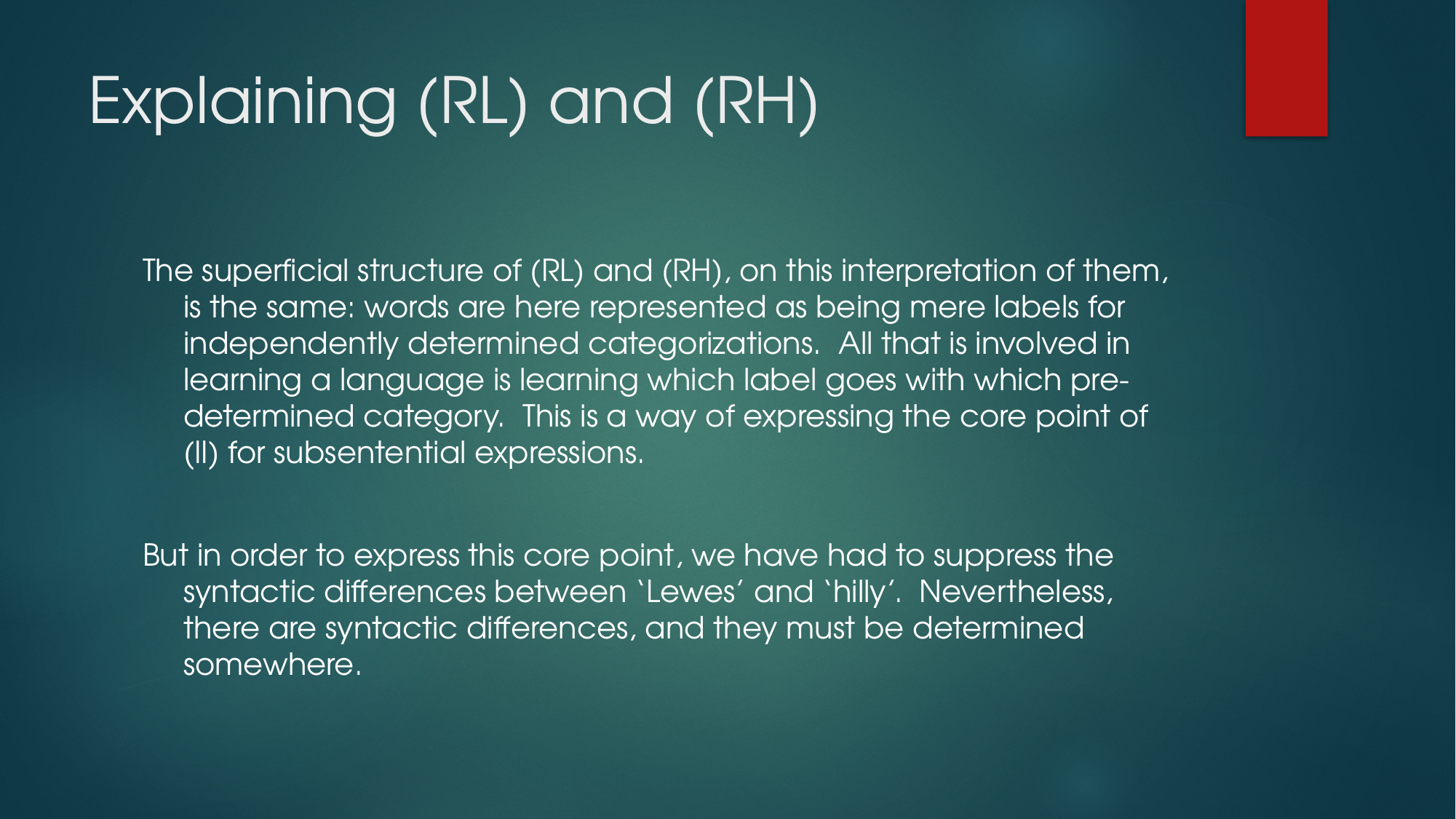

# Explaining (RL) and (RH)
The superficial structure of (RL) and (RH), on this interpretation of them, is the same: words are here represented as being mere labels for independently determined categorizations.  All that is involved in learning a language is learning which label goes with which pre-determined category.  This is a way of expressing the core point of (II) for subsentential expressions.

But in order to express this core point, we have had to suppress the syntactic differences between ‘Lewes’ and ‘hilly’.  Nevertheless, there are syntactic differences, and they must be determined somewhere.